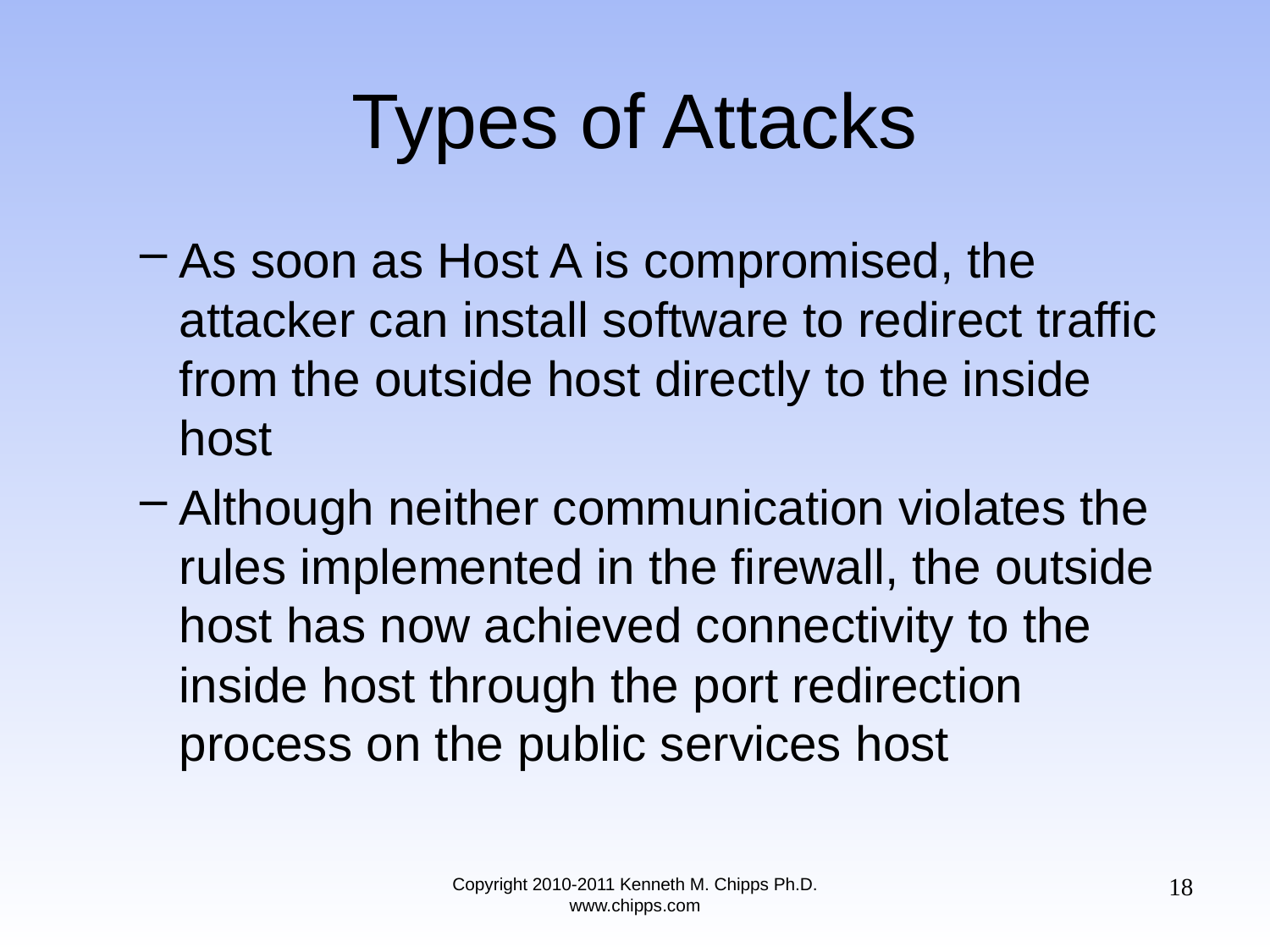

# Types of Attacks
As soon as Host A is compromised, the attacker can install software to redirect traffic from the outside host directly to the inside host
Although neither communication violates the rules implemented in the firewall, the outside host has now achieved connectivity to the inside host through the port redirection process on the public services host
18
Copyright 2010-2011 Kenneth M. Chipps Ph.D. www.chipps.com